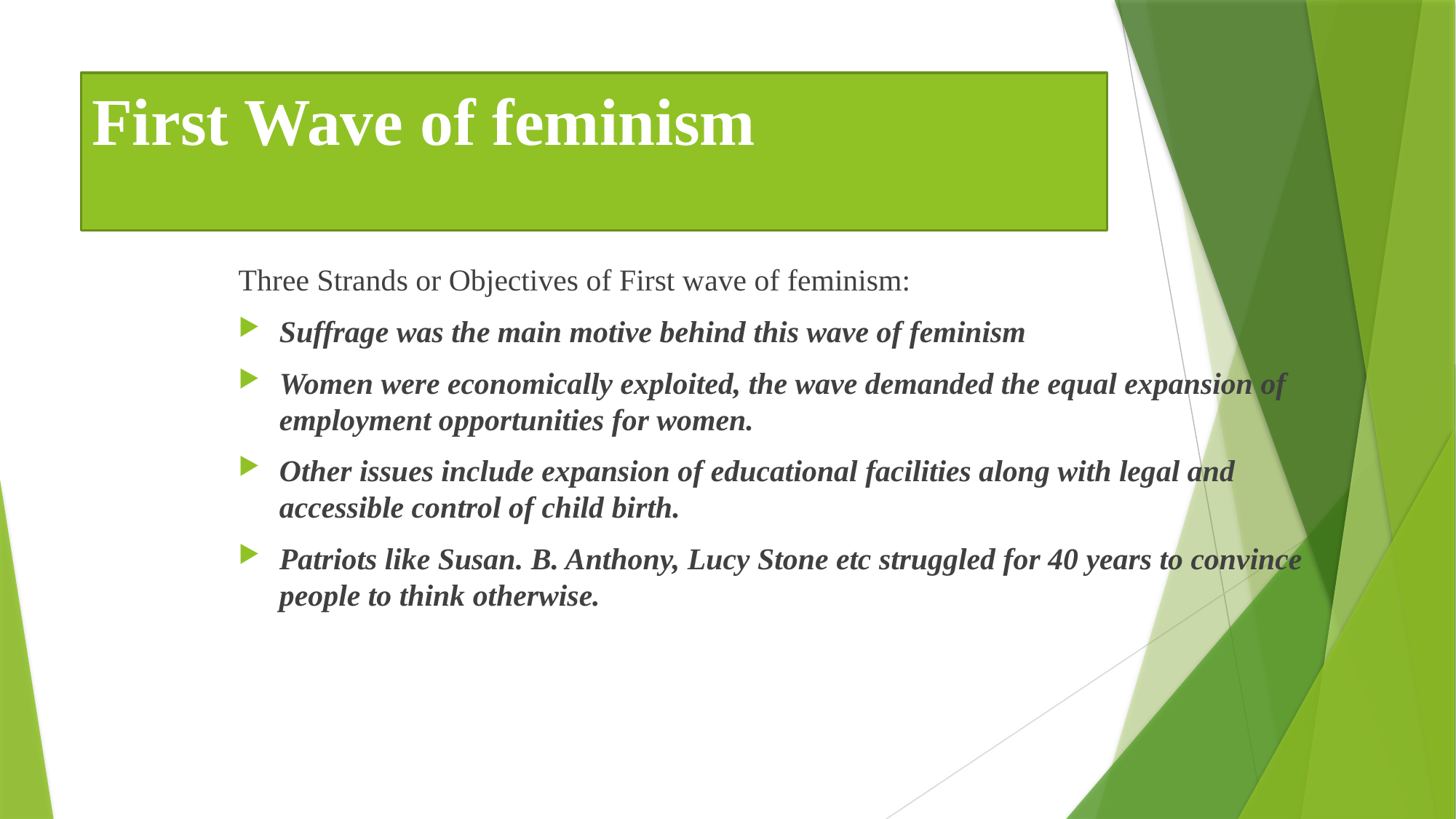

# First Wave of feminism
Three Strands or Objectives of First wave of feminism:
Suffrage was the main motive behind this wave of feminism
Women were economically exploited, the wave demanded the equal expansion of employment opportunities for women.
Other issues include expansion of educational facilities along with legal and accessible control of child birth.
Patriots like Susan. B. Anthony, Lucy Stone etc struggled for 40 years to convince people to think otherwise.